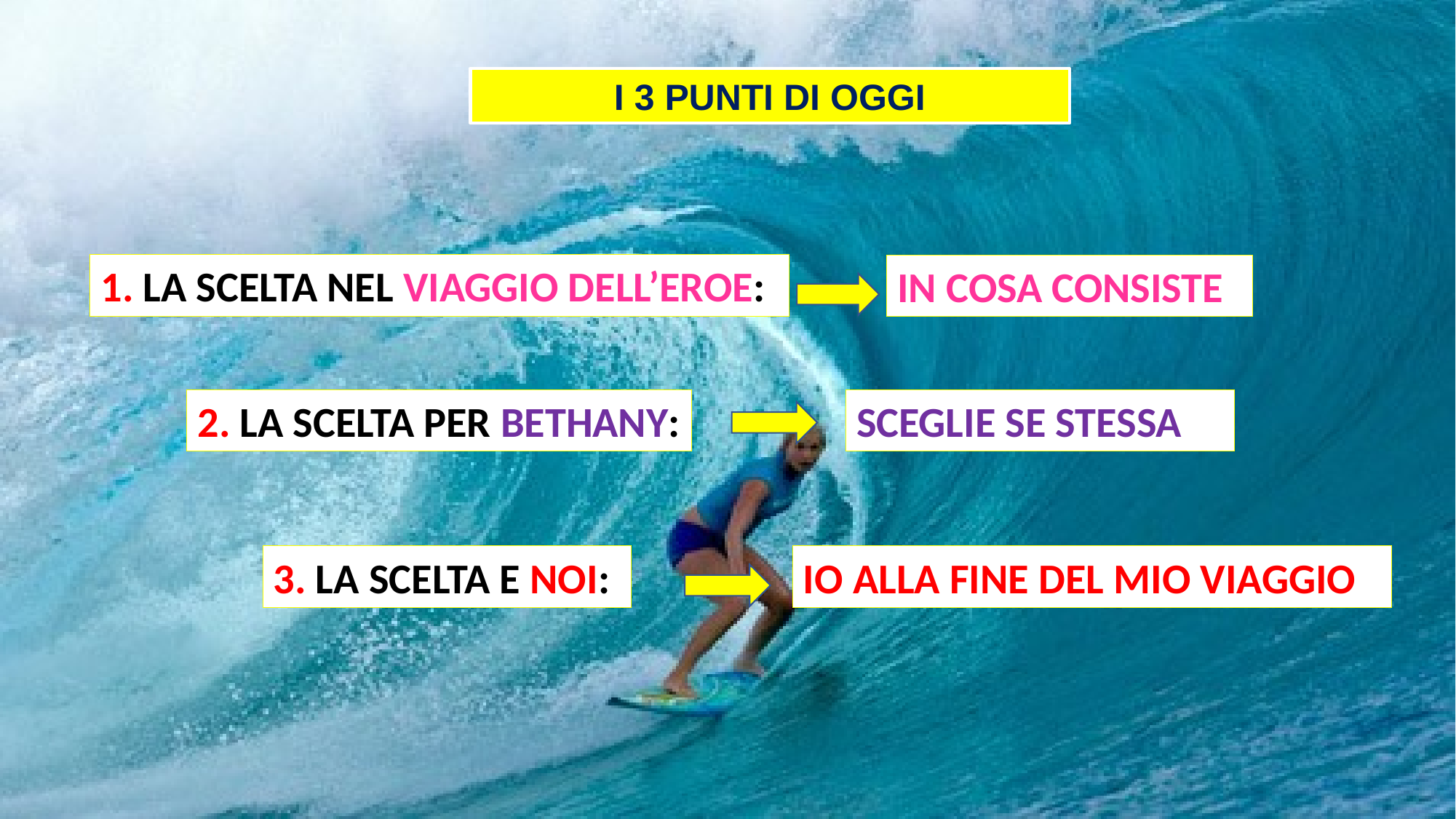

I 3 PUNTI DI OGGI
1. LA SCELTA NEL VIAGGIO DELL’EROE:
IN COSA CONSISTE

2. LA SCELTA PER BETHANY:
SCEGLIE SE STESSA

3. LA SCELTA E NOI:
IO ALLA FINE DEL MIO VIAGGIO